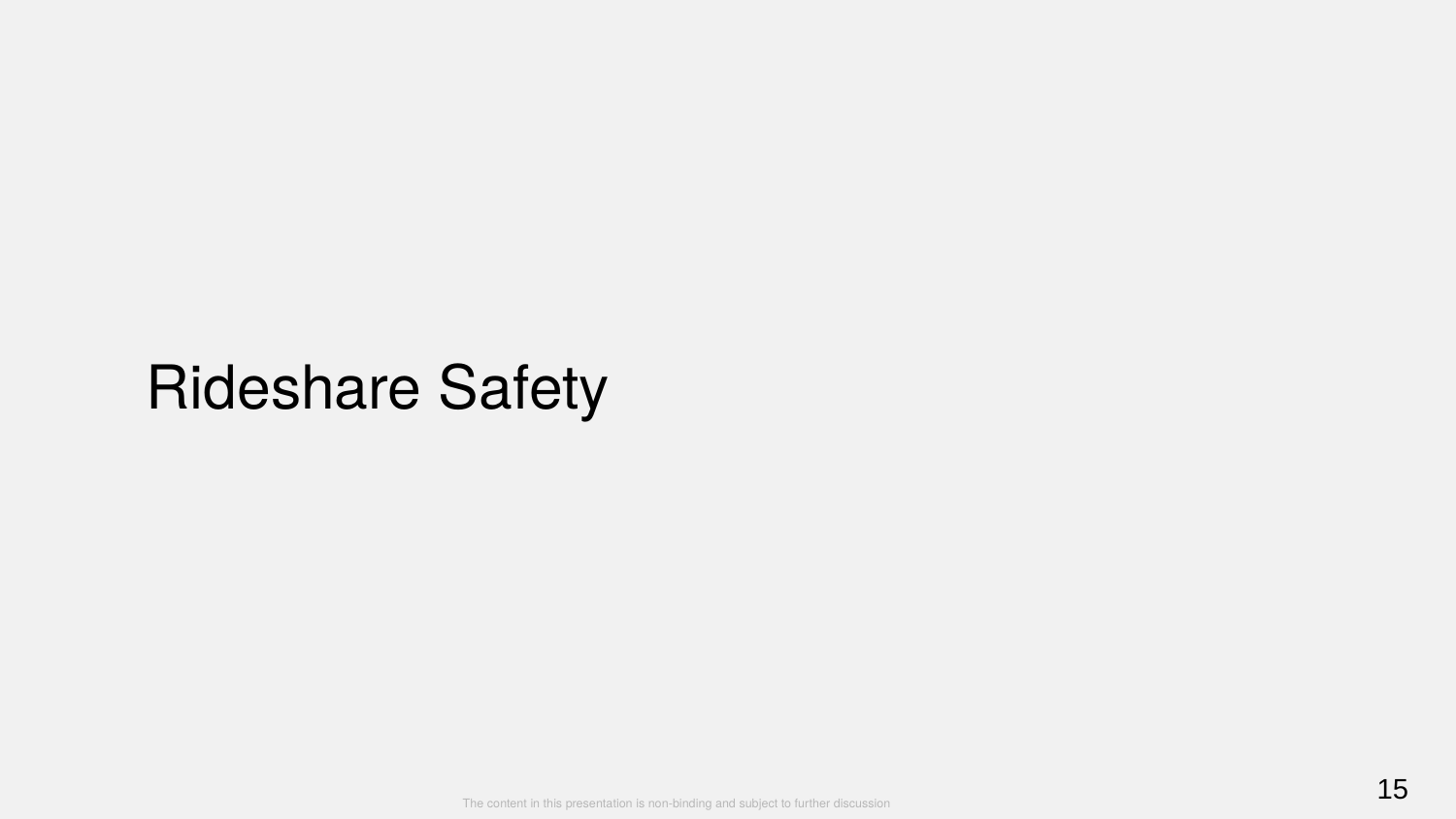

# Rideshare Safety
15
The content in this presentation is non-binding and subject to further discussion